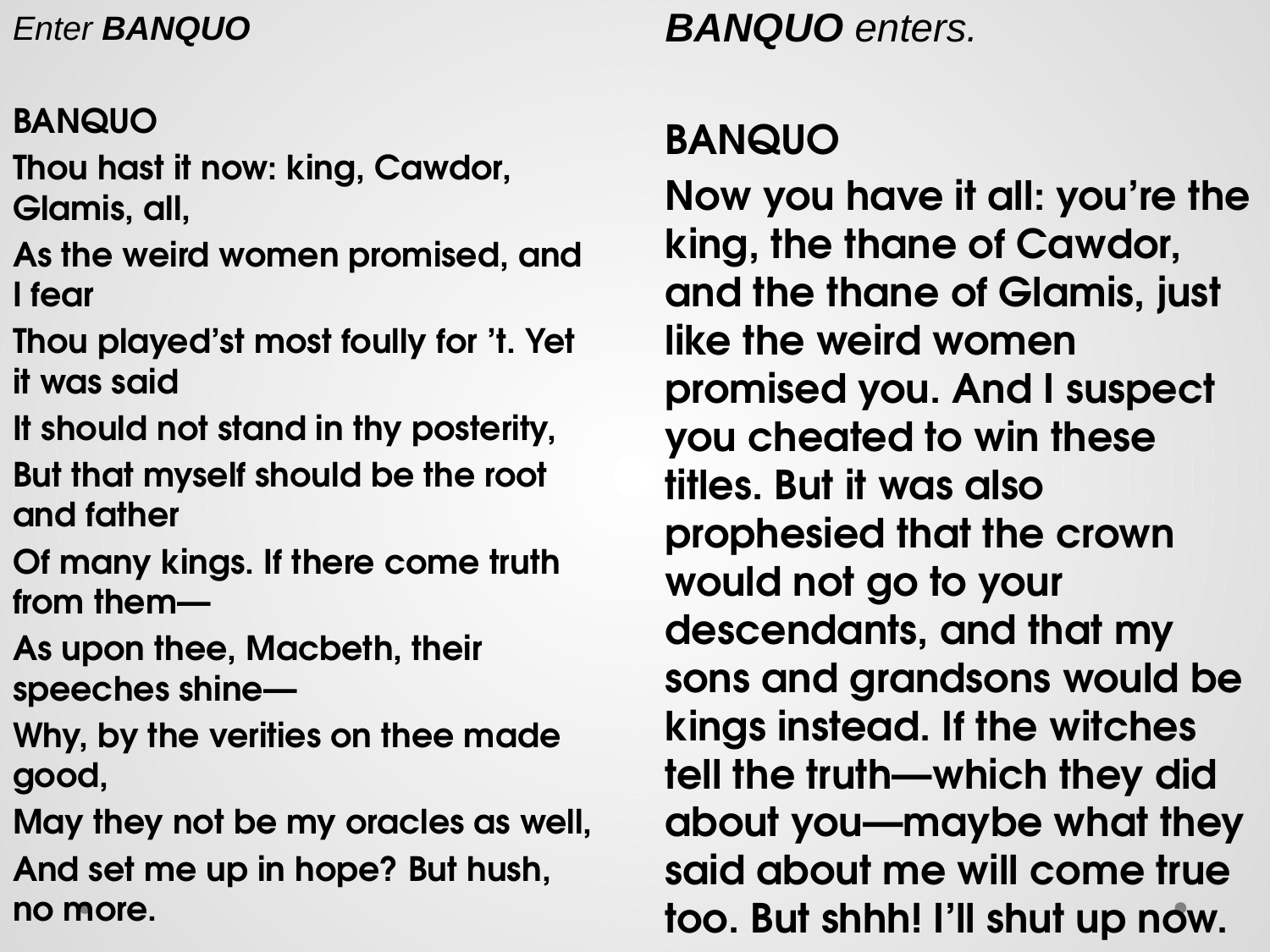

Enter BANQUO

BANQUO
Thou hast it now: king, Cawdor, Glamis, all,
As the weird women promised, and I fear
Thou played’st most foully for ’t. Yet it was said
It should not stand in thy posterity,
But that myself should be the root and father
Of many kings. If there come truth from them—
As upon thee, Macbeth, their speeches shine—
Why, by the verities on thee made good,
May they not be my oracles as well,
And set me up in hope? But hush, no more.
BANQUO enters.

BANQUO
Now you have it all: you’re the king, the thane of Cawdor, and the thane of Glamis, just like the weird women promised you. And I suspect you cheated to win these titles. But it was also prophesied that the crown would not go to your descendants, and that my sons and grandsons would be kings instead. If the witches tell the truth—which they did about you—maybe what they said about me will come true too. But shhh! I’ll shut up now.